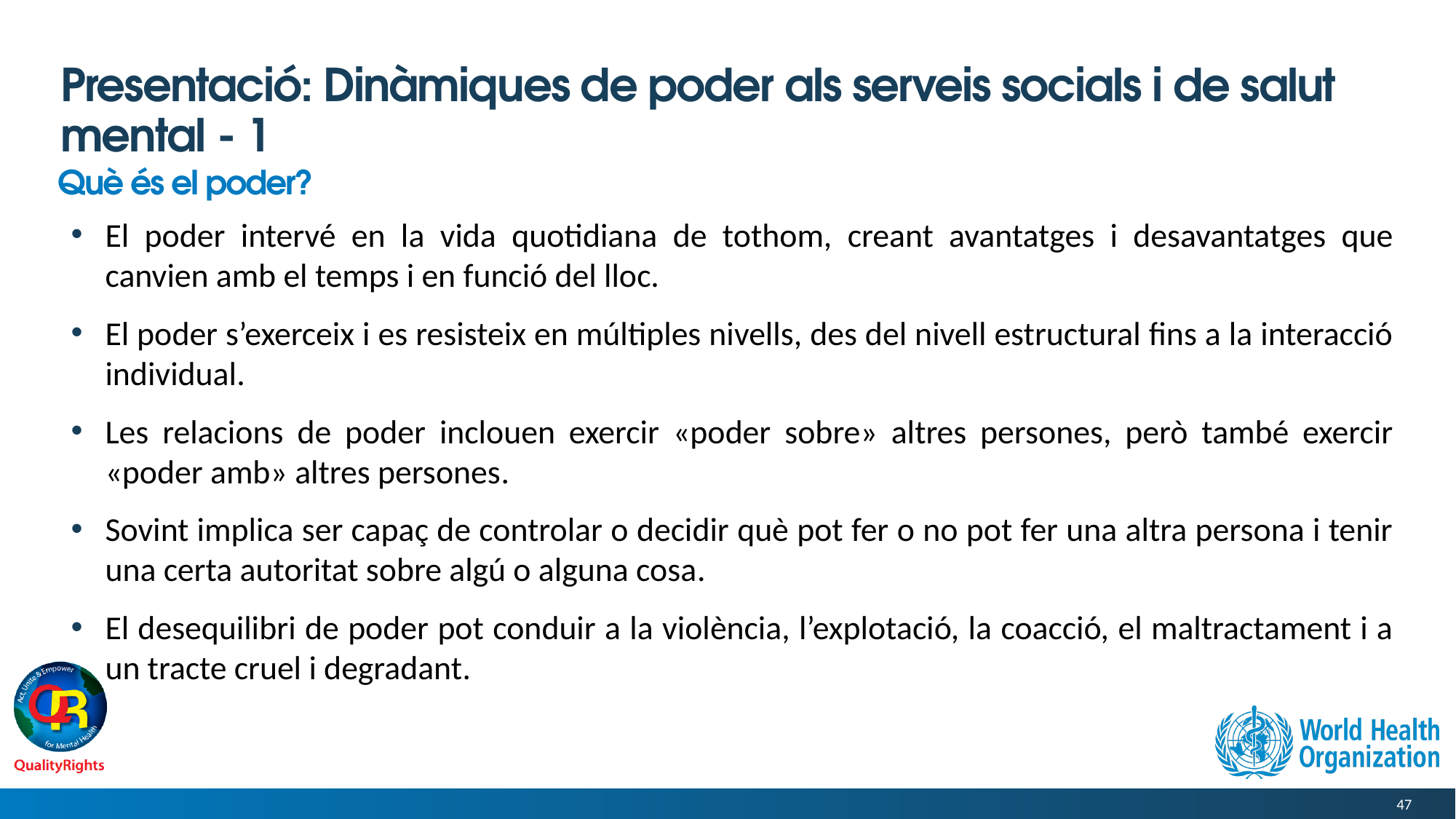

# Presentació: Dinàmiques de poder als serveis socials i de salut mental - 1
Què és el poder?
El poder intervé en la vida quotidiana de tothom, creant avantatges i desavantatges que canvien amb el temps i en funció del lloc.
El poder s’exerceix i es resisteix en múltiples nivells, des del nivell estructural fins a la interacció individual.
Les relacions de poder inclouen exercir «poder sobre» altres persones, però també exercir «poder amb» altres persones.
Sovint implica ser capaç de controlar o decidir què pot fer o no pot fer una altra persona i tenir una certa autoritat sobre algú o alguna cosa.
El desequilibri de poder pot conduir a la violència, l’explotació, la coacció, el maltractament i a un tracte cruel i degradant.